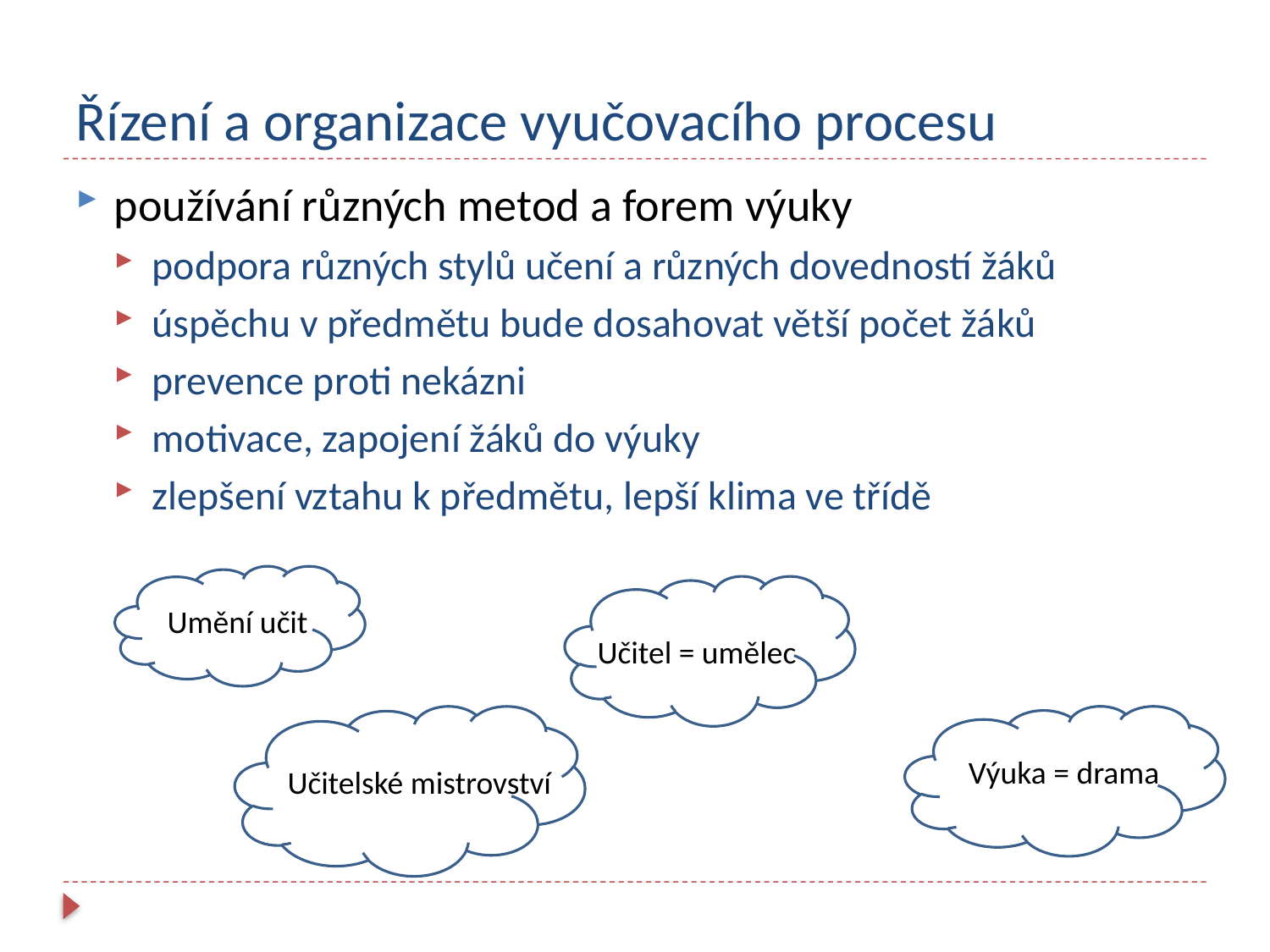

# Řízení a organizace vyučovacího procesu
používání různých metod a forem výuky
podpora různých stylů učení a různých dovedností žáků
úspěchu v předmětu bude dosahovat větší počet žáků
prevence proti nekázni
motivace, zapojení žáků do výuky
zlepšení vztahu k předmětu, lepší klima ve třídě

Umění učit
Učitel = umělec

Výuka = drama
Učitelské mistrovství